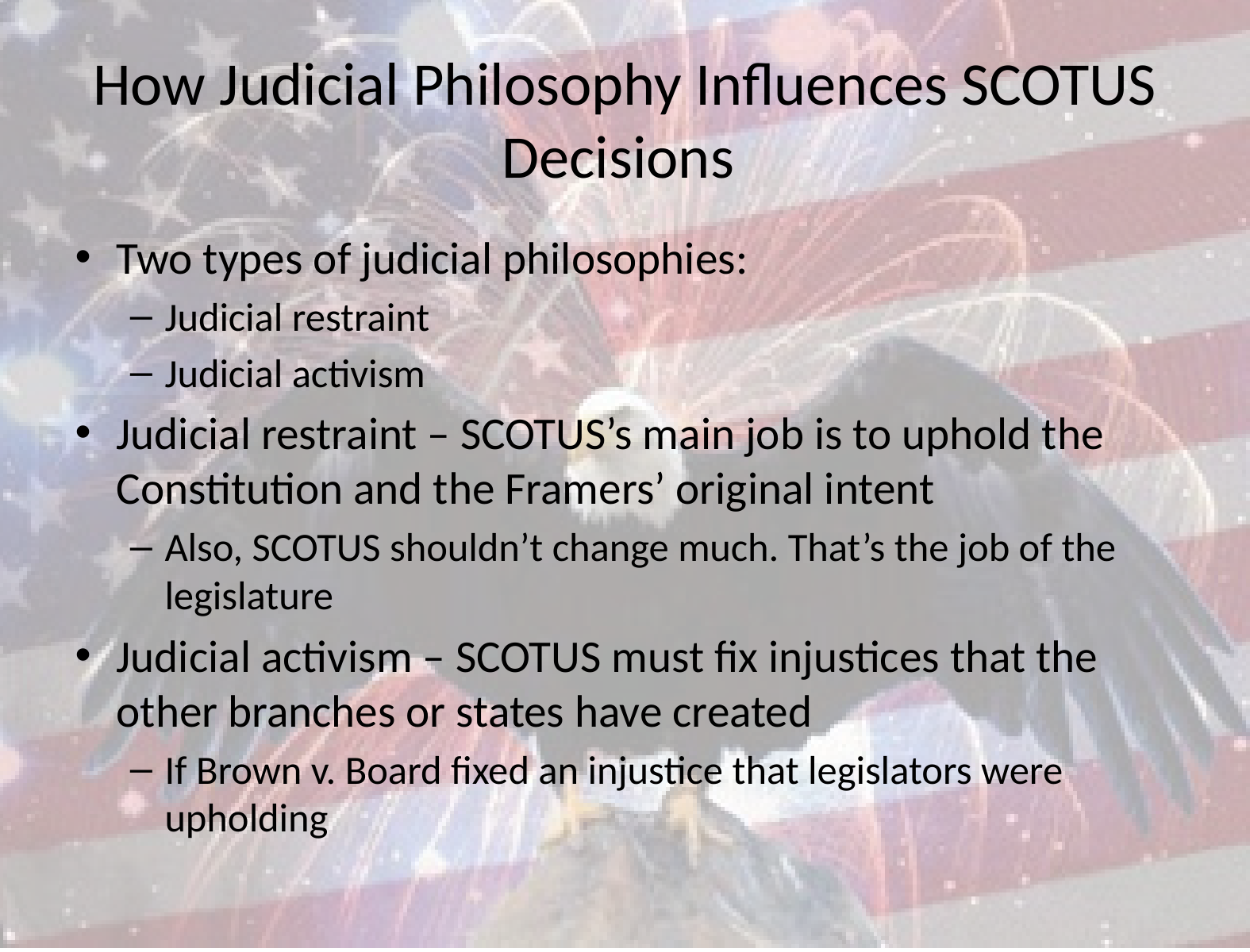

# How Judicial Philosophy Influences SCOTUS Decisions
Two types of judicial philosophies:
Judicial restraint
Judicial activism
Judicial restraint – SCOTUS’s main job is to uphold the Constitution and the Framers’ original intent
Also, SCOTUS shouldn’t change much. That’s the job of the legislature
Judicial activism – SCOTUS must fix injustices that the other branches or states have created
If Brown v. Board fixed an injustice that legislators were upholding